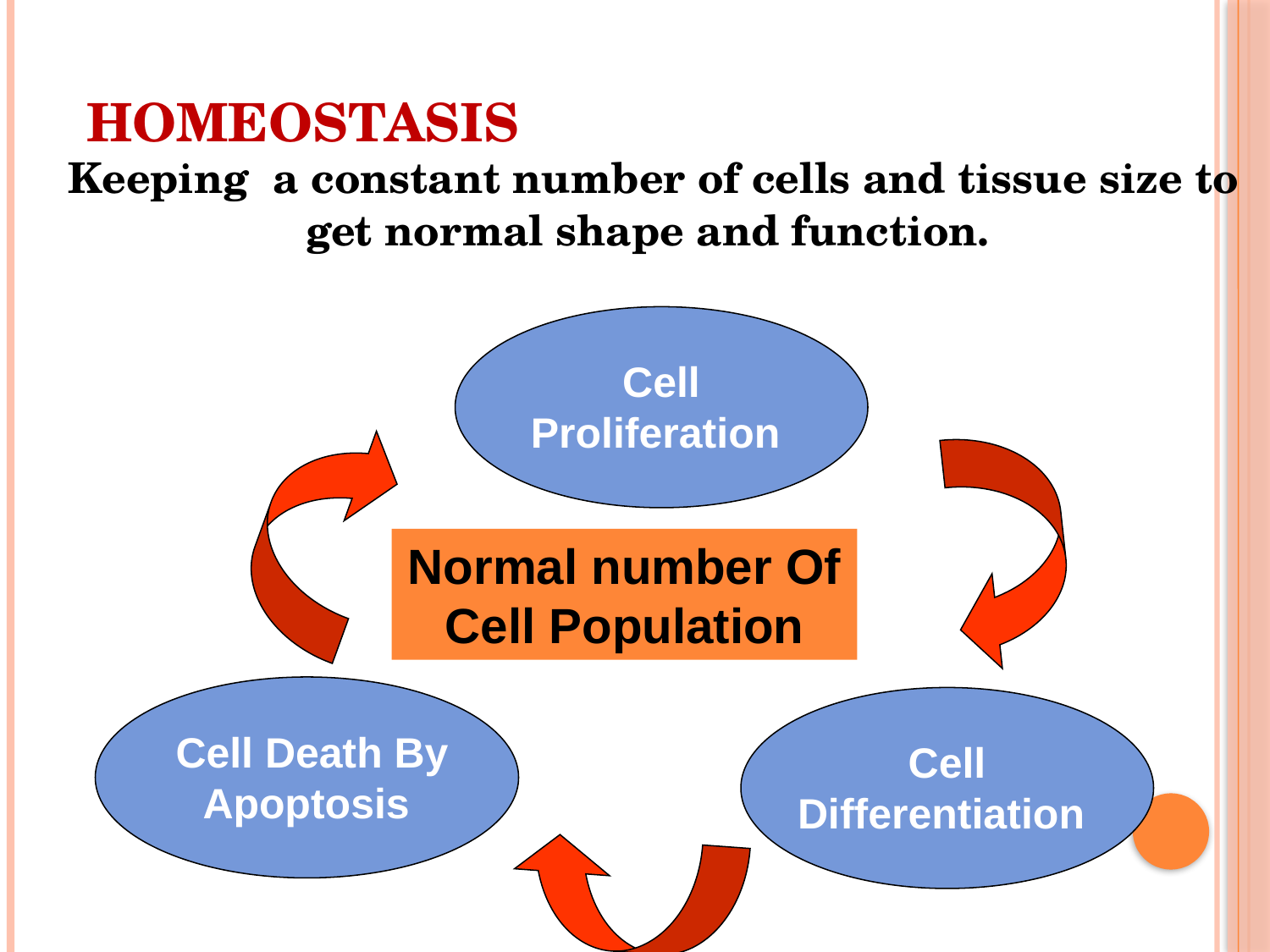

# Homeostasis
	Keeping  a constant number of cells and tissue size to get normal shape and function.

Cell Proliferation

Normal number Of Cell Population

Cell Death By Apoptosis
Cell Differentiation